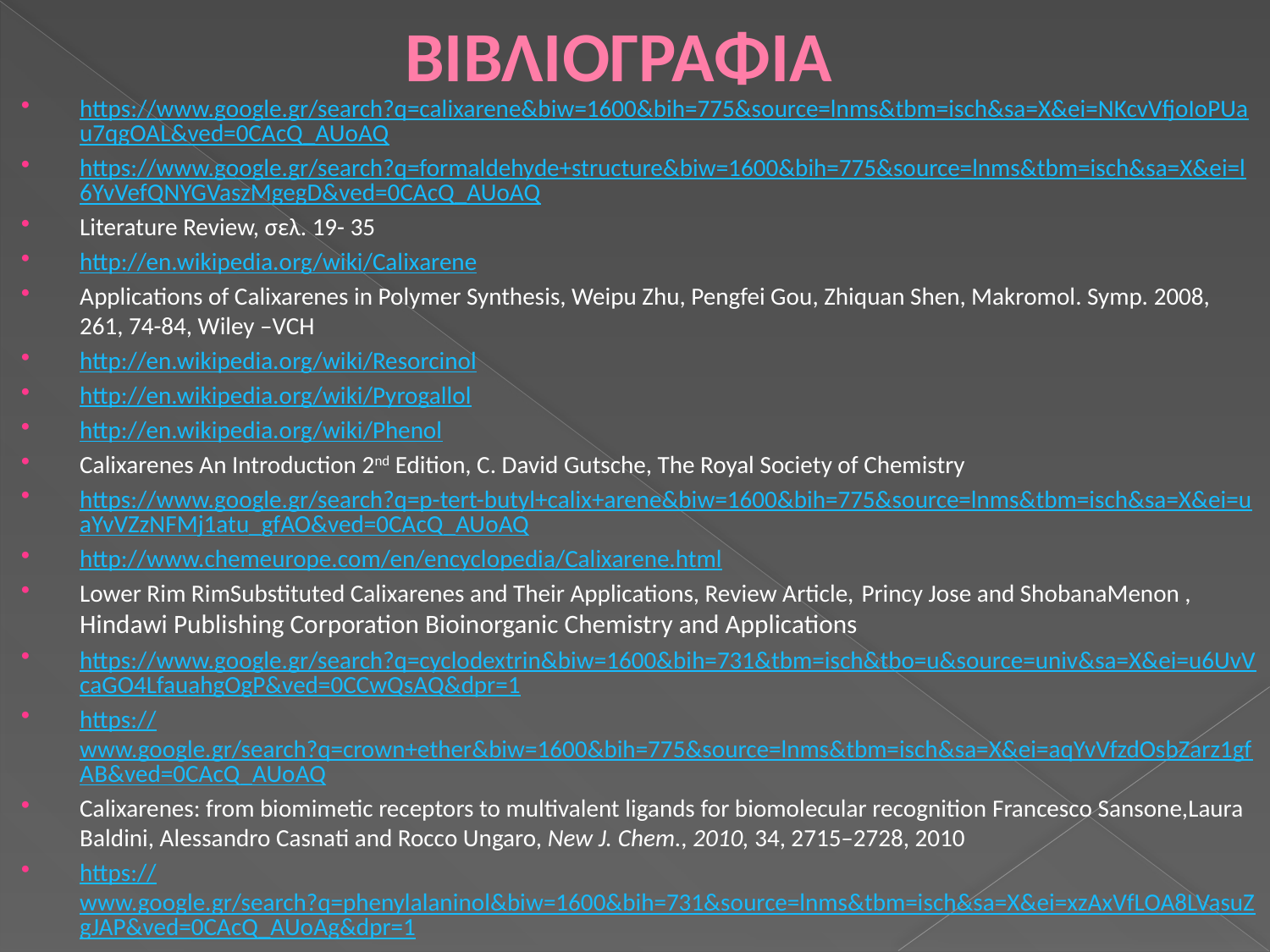

# ΒΙΒΛΙΟΓΡΑΦΙΑ
https://www.google.gr/search?q=calixarene&biw=1600&bih=775&source=lnms&tbm=isch&sa=X&ei=NKcvVfjoIoPUau7qgOAL&ved=0CAcQ_AUoAQ
https://www.google.gr/search?q=formaldehyde+structure&biw=1600&bih=775&source=lnms&tbm=isch&sa=X&ei=l6YvVefQNYGVaszMgegD&ved=0CAcQ_AUoAQ
Literature Review, σελ. 19- 35
http://en.wikipedia.org/wiki/Calixarene
Applications of Calixarenes in Polymer Synthesis, Weipu Zhu, Pengfei Gou, Zhiquan Shen, Makromol. Symp. 2008, 261, 74-84, Wiley –VCH
http://en.wikipedia.org/wiki/Resorcinol
http://en.wikipedia.org/wiki/Pyrogallol
http://en.wikipedia.org/wiki/Phenol
Calixarenes An Introduction 2nd Edition, C. David Gutsche, The Royal Society of Chemistry
https://www.google.gr/search?q=p-tert-butyl+calix+arene&biw=1600&bih=775&source=lnms&tbm=isch&sa=X&ei=uaYvVZzNFMj1atu_gfAO&ved=0CAcQ_AUoAQ
http://www.chemeurope.com/en/encyclopedia/Calixarene.html
Lower Rim RimSubstituted Calixarenes and Their Applications, Review Article, Princy Jose and ShobanaMenon , Hindawi Publishing Corporation Bioinorganic Chemistry and Applications
https://www.google.gr/search?q=cyclodextrin&biw=1600&bih=731&tbm=isch&tbo=u&source=univ&sa=X&ei=u6UvVcaGO4LfauahgOgP&ved=0CCwQsAQ&dpr=1
https://www.google.gr/search?q=crown+ether&biw=1600&bih=775&source=lnms&tbm=isch&sa=X&ei=aqYvVfzdOsbZarz1gfAB&ved=0CAcQ_AUoAQ
Calixarenes: from biomimetic receptors to multivalent ligands for biomolecular recognition Francesco Sansone,Laura Baldini, Alessandro Casnati and Rocco Ungaro, New J. Chem., 2010, 34, 2715–2728, 2010
https://www.google.gr/search?q=phenylalaninol&biw=1600&bih=731&source=lnms&tbm=isch&sa=X&ei=xzAxVfLOA8LVasuZgJAP&ved=0CAcQ_AUoAg&dpr=1
 Important calixarene derivatives – their synthesis and applications, Gillian McMahon, Shane O’Malley, Kieran Nolan, and Dermot Diamond, ARKIVOC 2003 (vii) 23-31
 Functionalization reactions of calixarenes , Wanda Sliwa and Malgorzata Deska , Reviews and Accounts ARKIVOC 2011 (i) 496-551